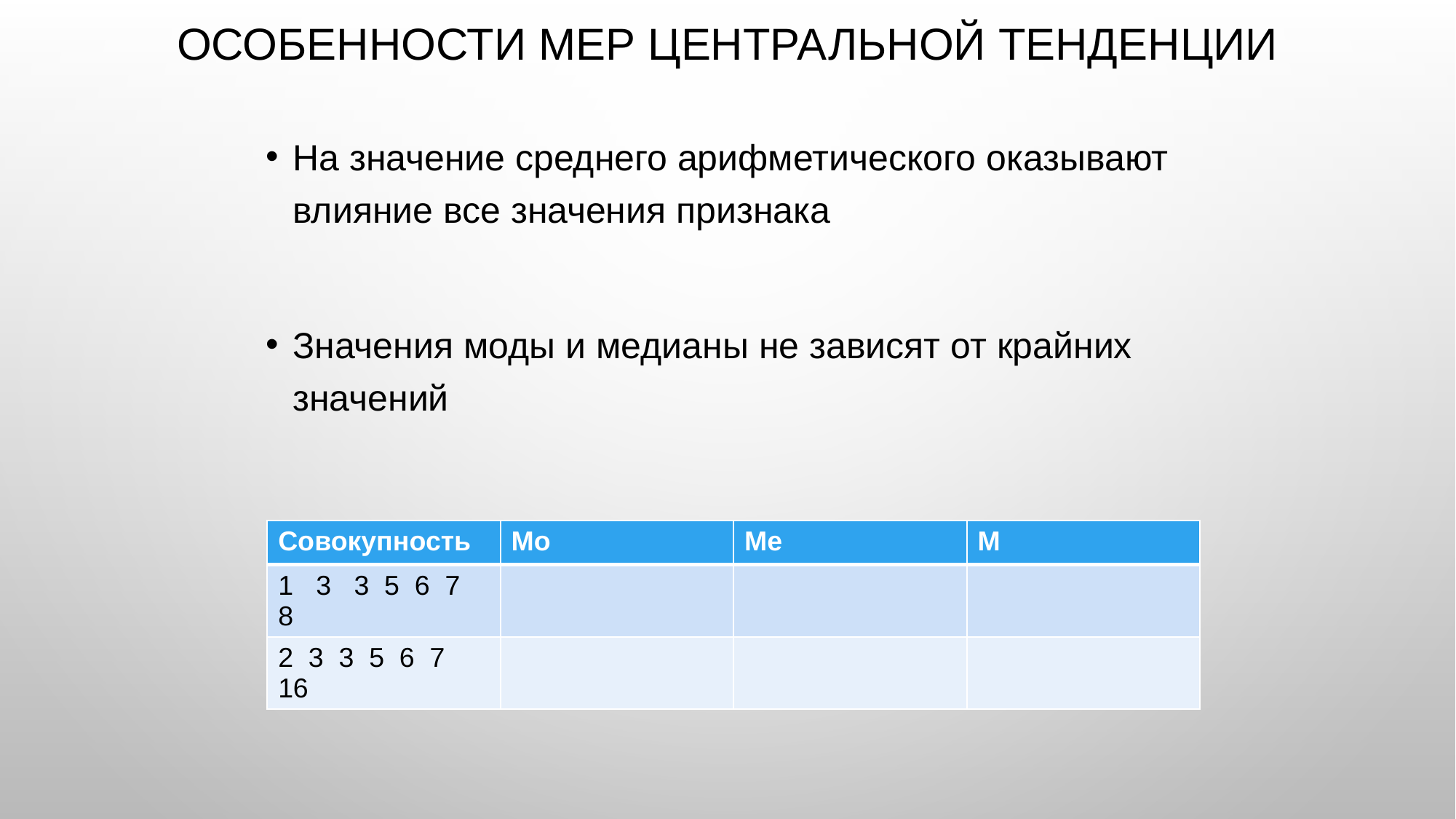

# Особенности мер центральной тенденции
На значение среднего арифметического оказывают влияние все значения признака

Значения моды и медианы не зависят от крайних значений
| Совокупность | Мо | Ме | М |
| --- | --- | --- | --- |
| 1 3 3 5 6 7 8 |  |  |  |
| 2 3 3 5 6 7 16 |  |  |  |